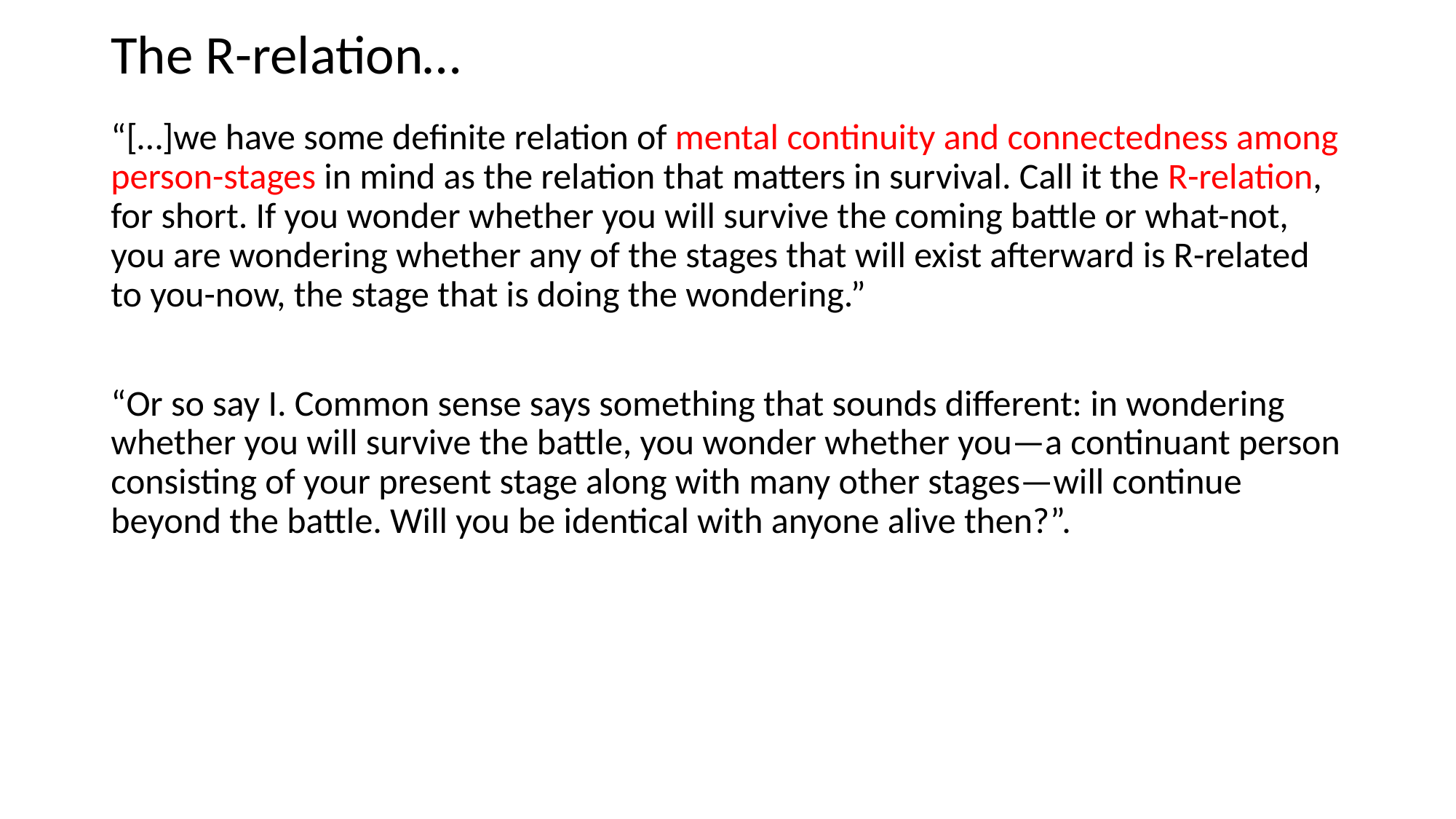

# The R-relation…
“[…]we have some definite relation of mental continuity and connectedness among person-stages in mind as the relation that matters in survival. Call it the R-relation, for short. If you wonder whether you will survive the coming battle or what-not, you are wondering whether any of the stages that will exist afterward is R-related to you-now, the stage that is doing the wondering.”

“Or so say I. Common sense says something that sounds different: in wondering whether you will survive the battle, you wonder whether you—a continuant person consisting of your present stage along with many other stages—will continue beyond the battle. Will you be identical with anyone alive then?”.